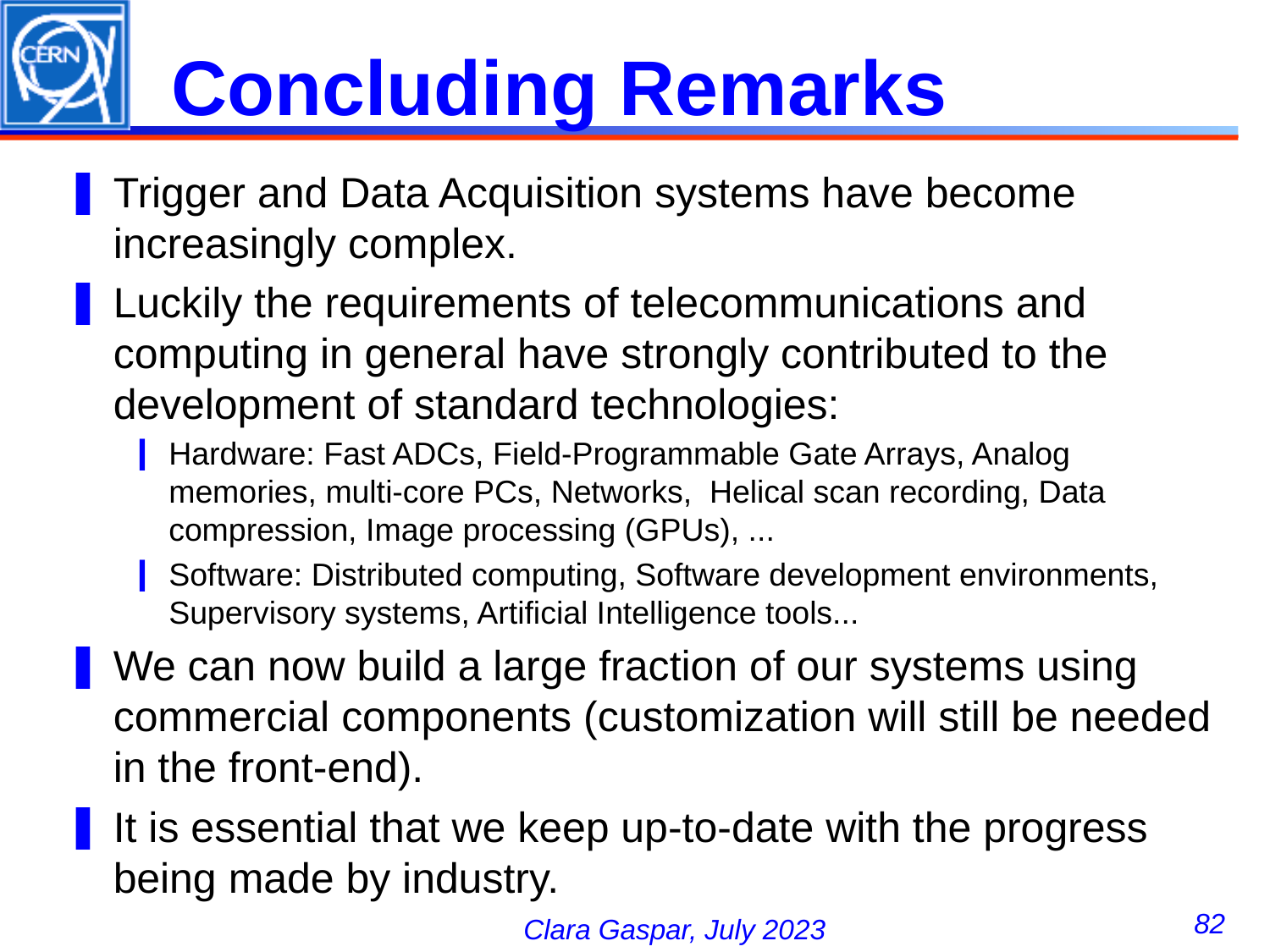

# Concluding Remarks
Trigger and Data Acquisition systems have become increasingly complex.
Luckily the requirements of telecommunications and computing in general have strongly contributed to the development of standard technologies:
Hardware: Fast ADCs, Field-Programmable Gate Arrays, Analog memories, multi-core PCs, Networks,  Helical scan recording, Data compression, Image processing (GPUs), ...
Software: Distributed computing, Software development environments, Supervisory systems, Artificial Intelligence tools...
We can now build a large fraction of our systems using commercial components (customization will still be needed in the front-end).
It is essential that we keep up-to-date with the progress being made by industry.
82